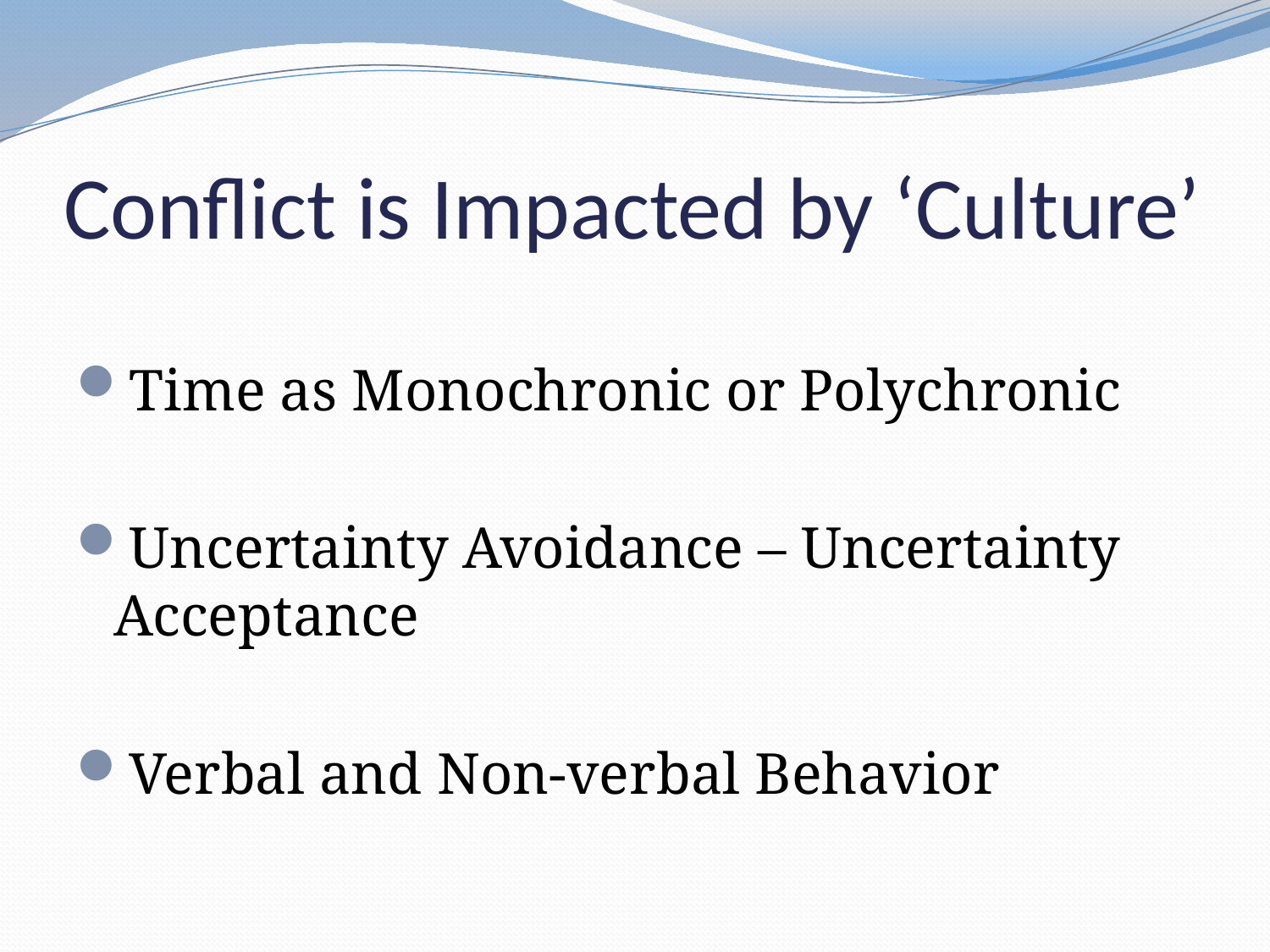

# Conflict is Impacted by ‘Culture’

Time as Monochronic or Polychronic

Uncertainty Avoidance – Uncertainty Acceptance

Verbal and Non-verbal Behavior